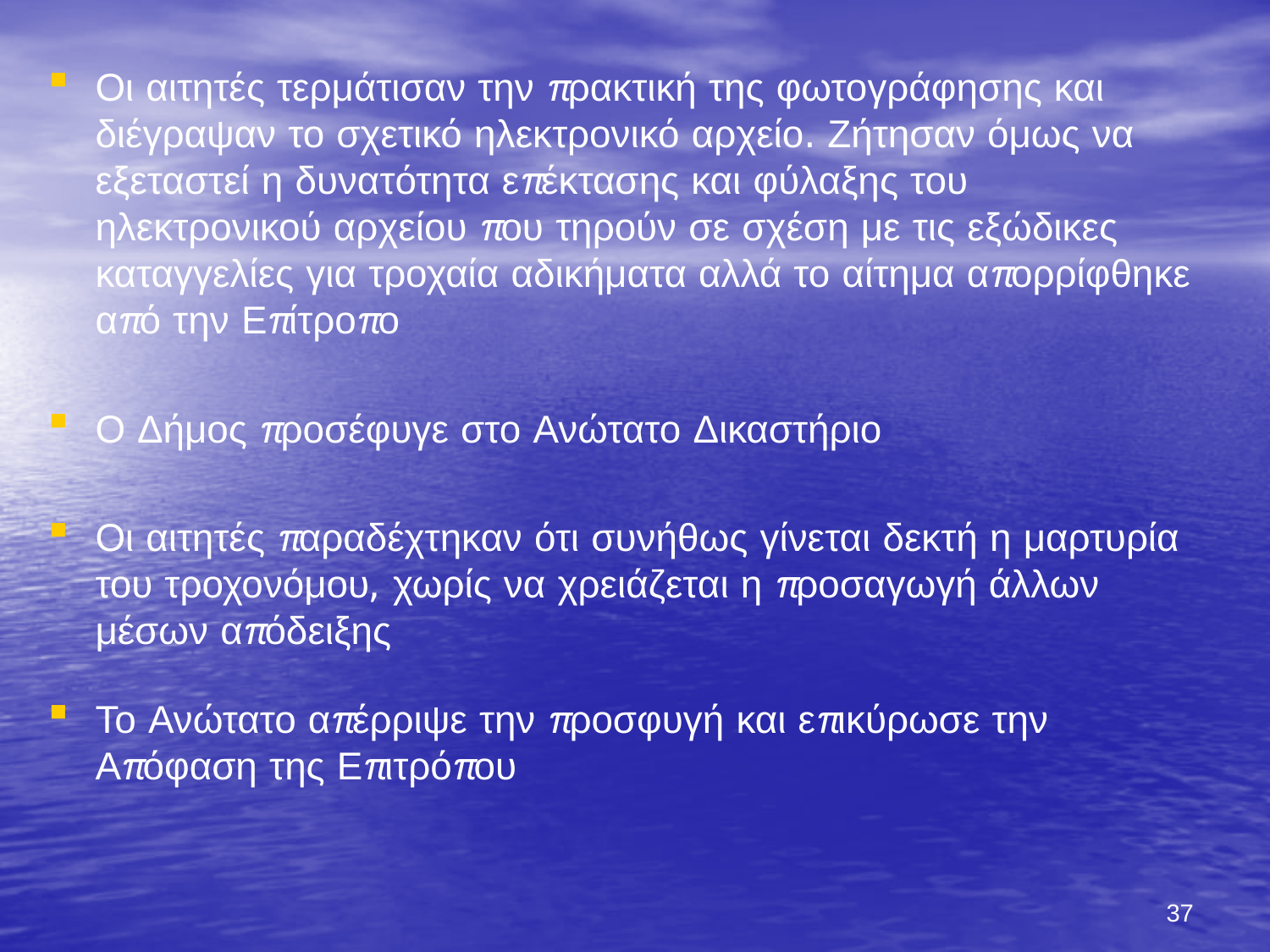

Οι αιτητές τερμάτισαν την πρακτική της φωτογράφησης και διέγραψαν το σχετικό ηλεκτρονικό αρχείο. Ζήτησαν όμως να εξεταστεί η δυνατότητα επέκτασης και φύλαξης του ηλεκτρονικού αρχείου που τηρούν σε σχέση με τις εξώδικες καταγγελίες για τροχαία αδικήματα αλλά το αίτημα απορρίφθηκε από την Επίτροπο

Ο Δήμος προσέφυγε στο Ανώτατο Δικαστήριο

Οι αιτητές παραδέχτηκαν ότι συνήθως γίνεται δεκτή η μαρτυρία του τροχονόμου, χωρίς να χρειάζεται η προσαγωγή άλλων μέσων απόδειξης

Το Ανώτατο απέρριψε την προσφυγή και επικύρωσε την Απόφαση της Επιτρόπου

#
37